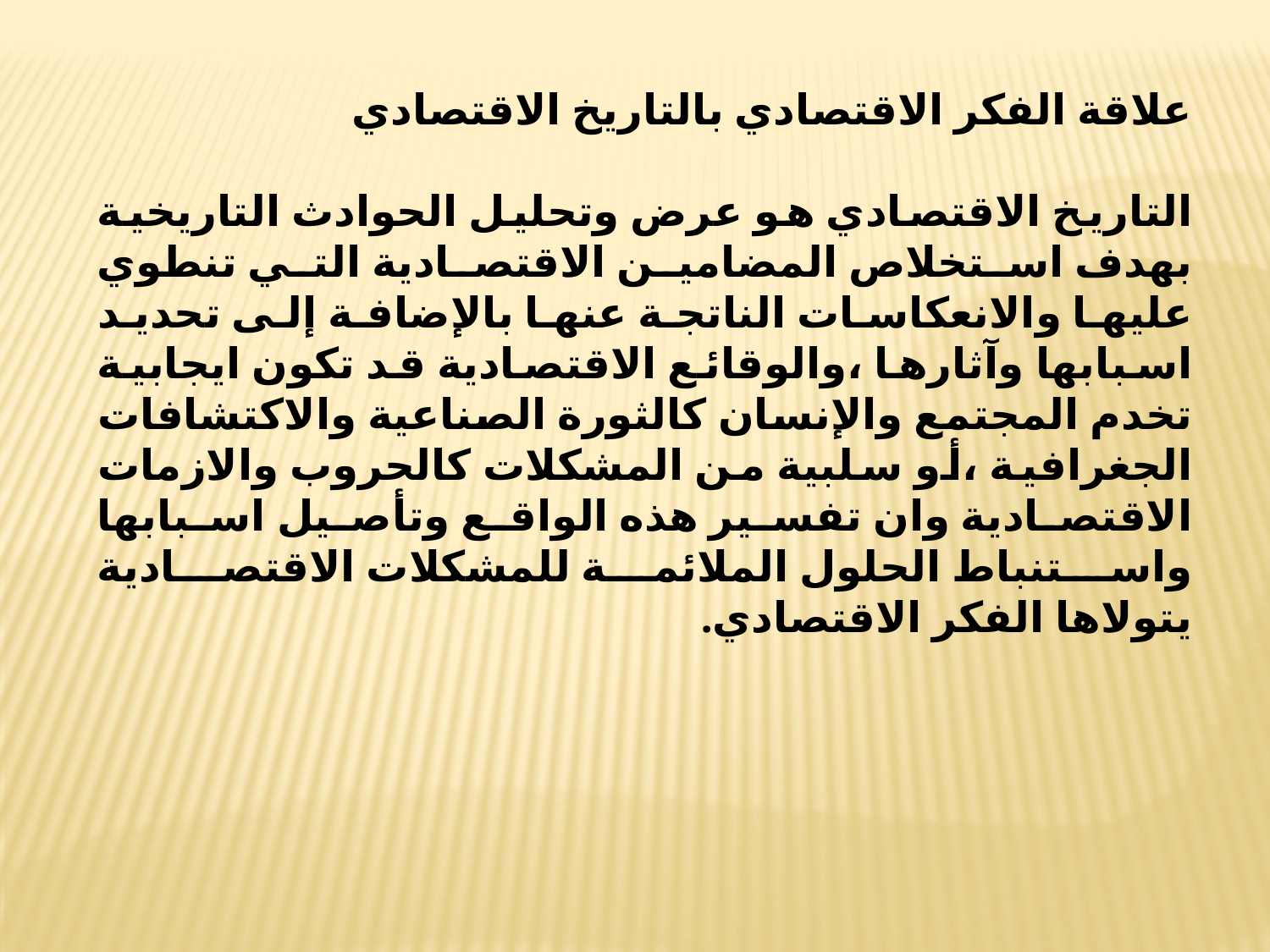

علاقة الفكر الاقتصادي بالتاريخ الاقتصادي

التاريخ الاقتصادي هو عرض وتحليل الحوادث التاريخية بهدف استخلاص المضامين الاقتصادية التي تنطوي عليها والانعكاسات الناتجة عنها بالإضافة إلى تحديد اسبابها وآثارها ،والوقائع الاقتصادية قد تكون ايجابية تخدم المجتمع والإنسان كالثورة الصناعية والاكتشافات الجغرافية ،أو سلبية من المشكلات كالحروب والازمات الاقتصادية وان تفسير هذه الواقع وتأصيل اسبابها واستنباط الحلول الملائمة للمشكلات الاقتصادية يتولاها الفكر الاقتصادي.